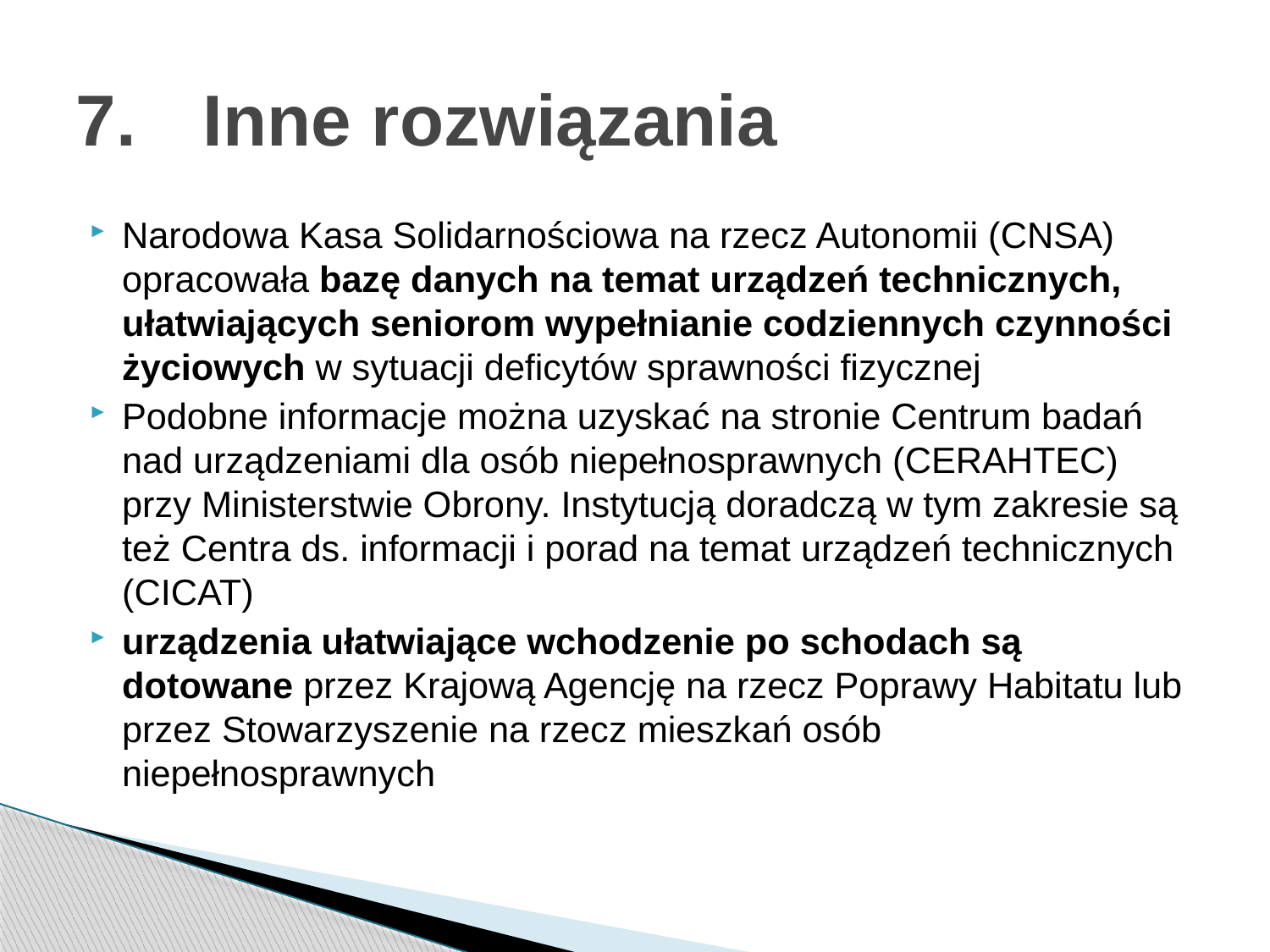

# 7.	Inne rozwiązania
Narodowa Kasa Solidarnościowa na rzecz Autonomii (CNSA) opracowała bazę danych na temat urządzeń technicznych, ułatwiających seniorom wypełnianie codziennych czynności życiowych w sytuacji deficytów sprawności fizycznej
Podobne informacje można uzyskać na stronie Centrum badań nad urządzeniami dla osób niepełnosprawnych (CERAHTEC) przy Ministerstwie Obrony. Instytucją doradczą w tym zakresie są też Centra ds. informacji i porad na temat urządzeń technicznych (CICAT)
urządzenia ułatwiające wchodzenie po schodach są dotowane przez Krajową Agencję na rzecz Poprawy Habitatu lub przez Stowarzyszenie na rzecz mieszkań osób niepełnosprawnych